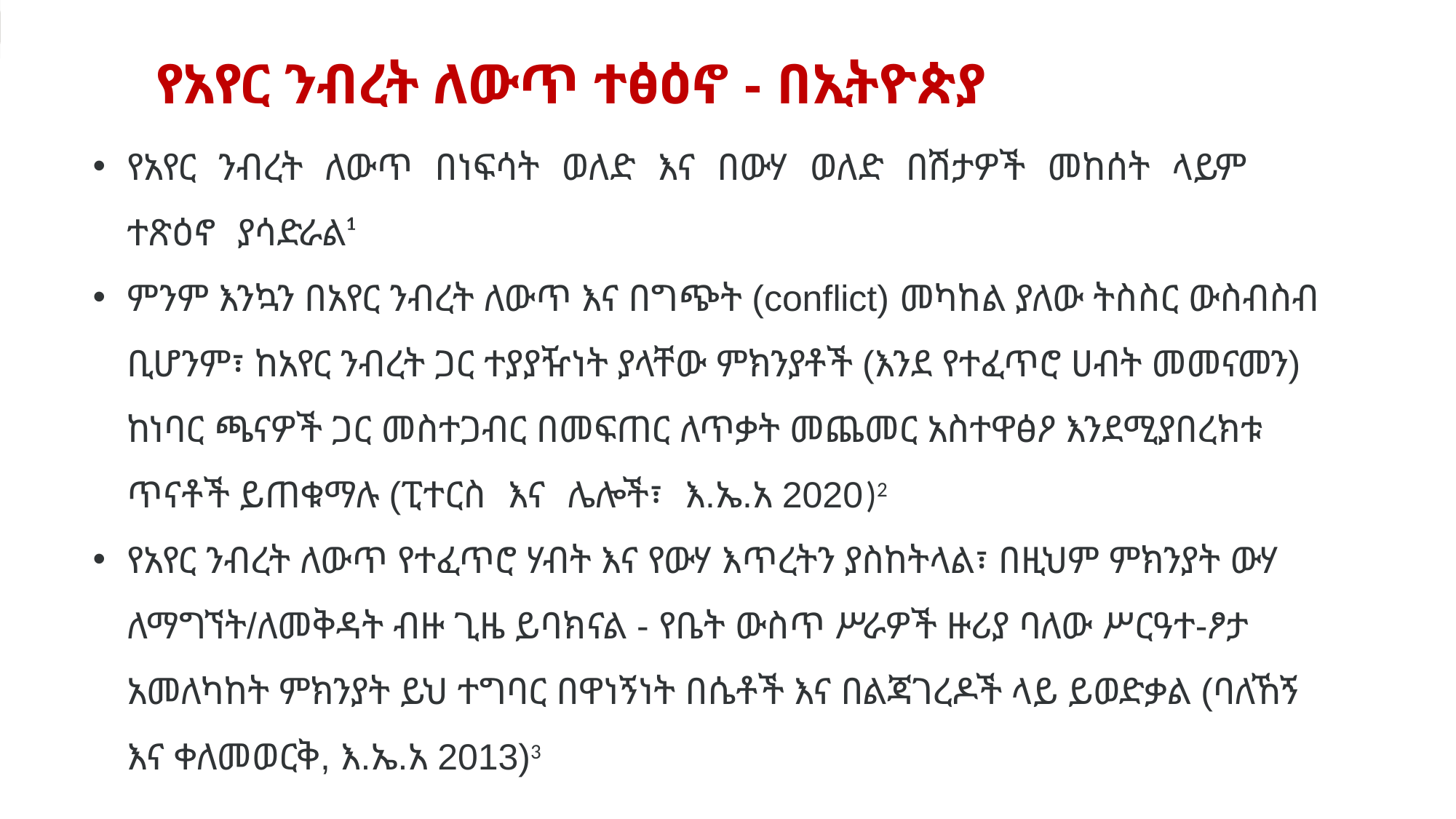

የአየር ንብረት ለውጥ ተፅዕኖ - በኢትዮጵያ
የአየር ንብረት ለውጥ በነፍሳት ወለድ እና በውሃ ወለድ በሽታዎች መከሰት ላይም ተጽዕኖ ያሳድራል¹
ምንም እንኳን በአየር ንብረት ለውጥ እና በግጭት (conflict) መካከል ያለው ትስስር ውስብስብ ቢሆንም፣ ከአየር ንብረት ጋር ተያያዥነት ያላቸው ምክንያቶች (እንደ የተፈጥሮ ሀብት መመናመን) ከነባር ጫናዎች ጋር መስተጋብር በመፍጠር ለጥቃት መጨመር አስተዋፅዖ እንደሚያበረክቱ ጥናቶች ይጠቁማሉ (ፒተርስ እና ሌሎች፣ እ.ኤ.አ 2020 )2
የአየር ንብረት ለውጥ የተፈጥሮ ሃብት እና የውሃ እጥረትን ያስከትላል፣ በዚህም ምክንያት ውሃ ለማግኘት/ለመቅዳት ብዙ ጊዜ ይባክናል - የቤት ውስጥ ሥራዎች ዙሪያ ባለው ሥርዓተ-ፆታ አመለካከት ምክንያት ይህ ተግባር በዋነኝነት በሴቶች እና በልጃገረዶች ላይ ይወድቃል (ባለኸኝ እና ቀለመወርቅ, እ.ኤ.አ 2013)3